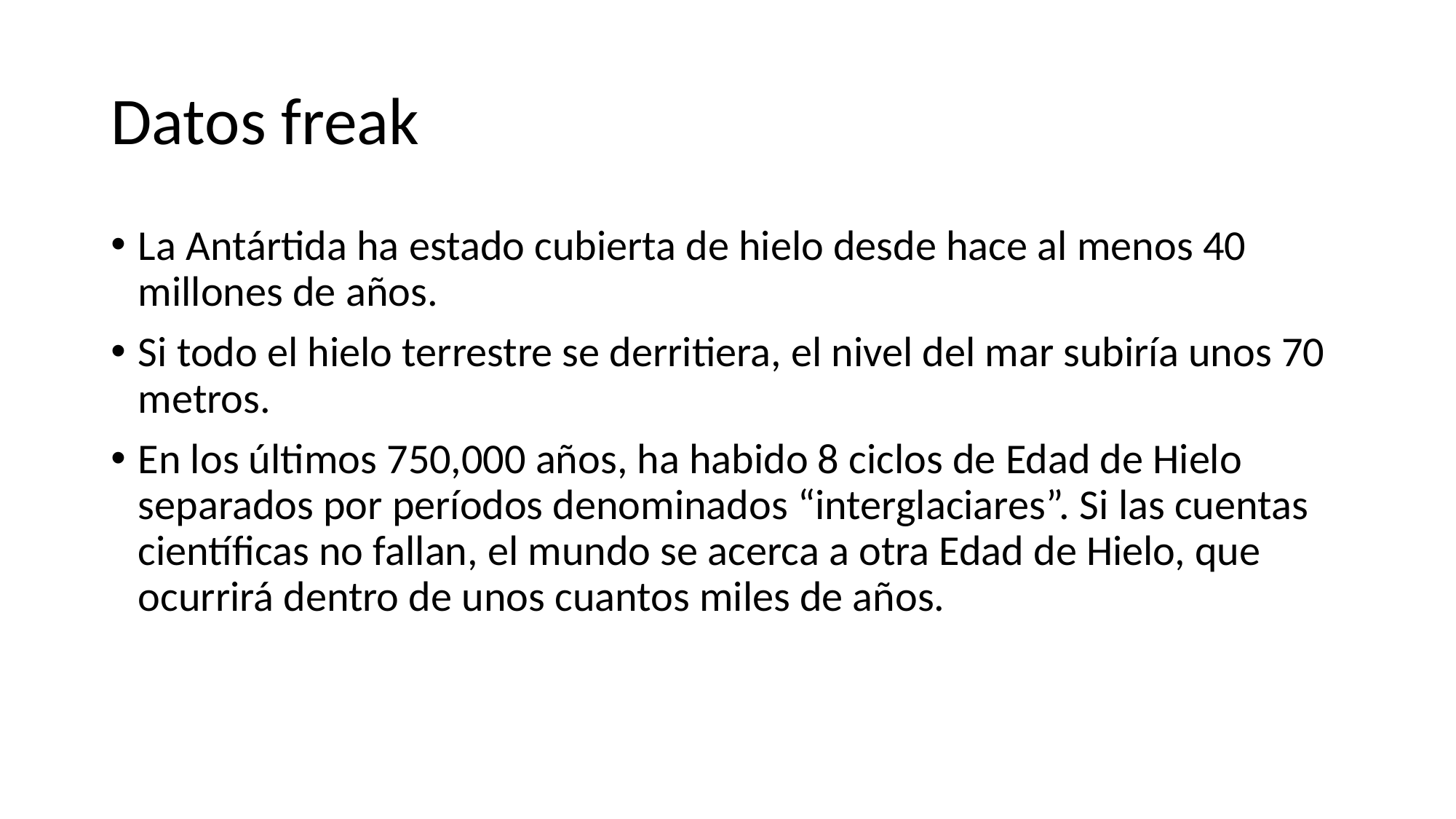

# Datos freak
La Antártida ha estado cubierta de hielo desde hace al menos 40 millones de años.
Si todo el hielo terrestre se derritiera, el nivel del mar subiría unos 70 metros.
En los últimos 750,000 años, ha habido 8 ciclos de Edad de Hielo separados por períodos denominados “interglaciares”. Si las cuentas científicas no fallan, el mundo se acerca a otra Edad de Hielo, que ocurrirá dentro de unos cuantos miles de años.